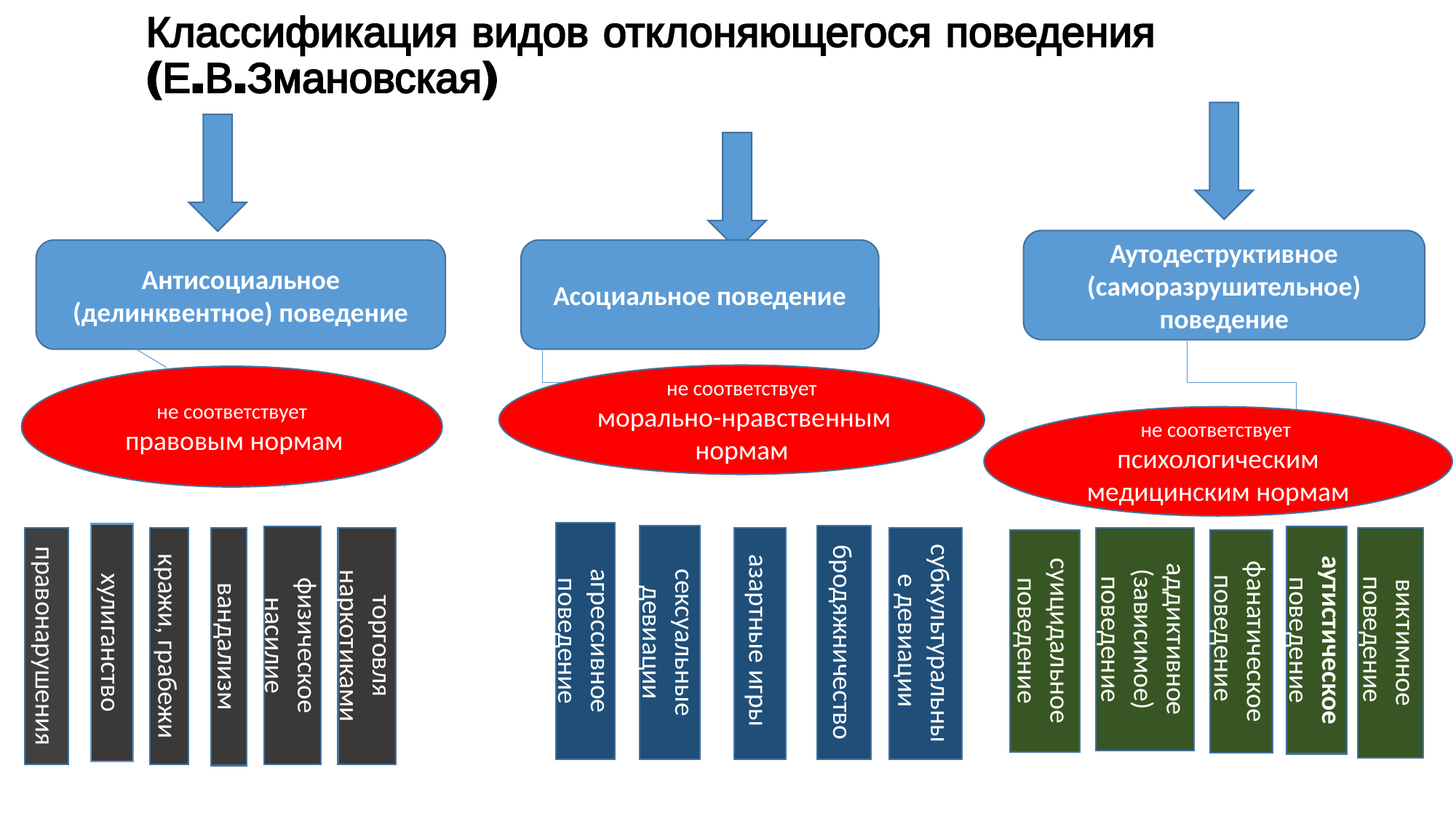

# Классификация видов отклоняющегося поведения (Е.В.Змановская)

Аутодеструктивное (саморазрушительное) поведение
Антисоциальное (делинквентное) поведение
Асоциальное поведение
не соответствует
 морально-нравственным нормам
не соответствует
 правовым нормам
не соответствует
психологическим медицинским нормам
агрессивное поведение
хулиганство
бродяжничество
сексуальные девиации
физическое насилие
аутистическое поведение
азартные игры
субкультуральные девиации
аддиктивное (зависимое) поведение
виктимное поведение
правонарушения
кражи, грабежи
вандализм
торговля наркотиками
суицидальное поведение
фанатическое поведение